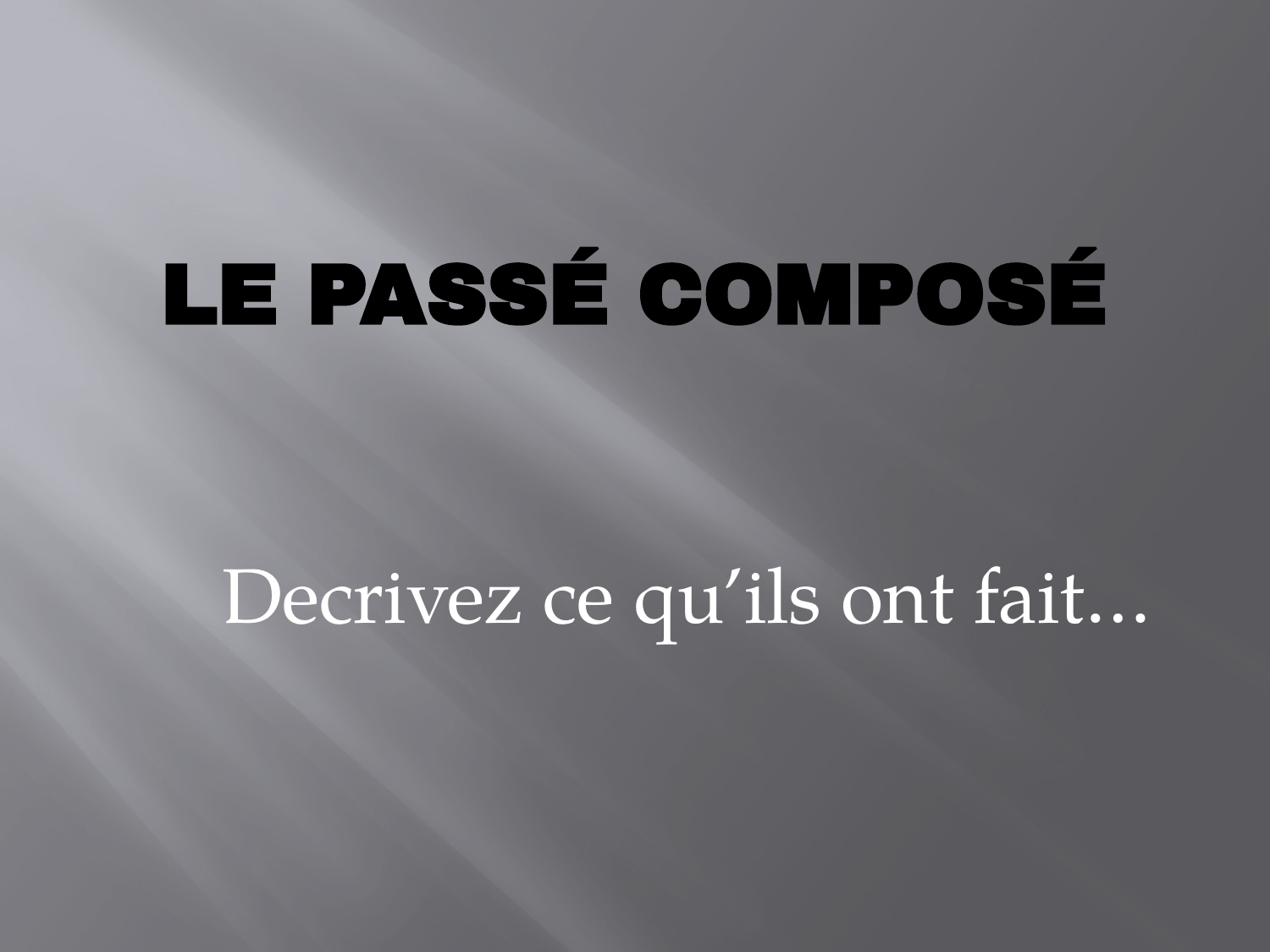

# Le passé composé
Decrivez ce qu’ils ont fait…